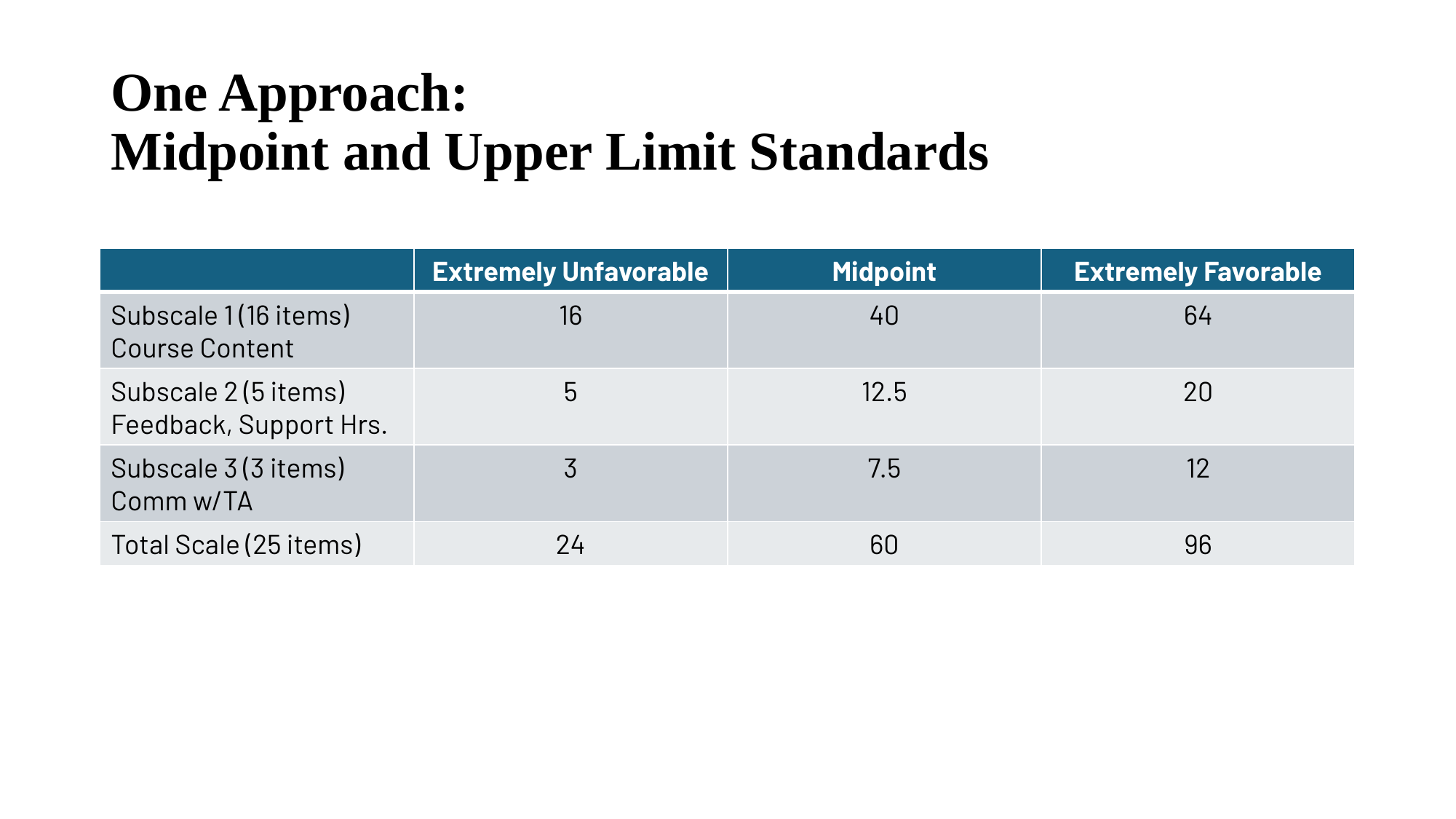

# One Approach: Midpoint and Upper Limit Standards
|  | Extremely Unfavorable | Midpoint | Extremely Favorable |
| --- | --- | --- | --- |
| Subscale 1 (16 items) Course Content | 16 | 40 | 64 |
| Subscale 2 (5 items) Feedback, Support Hrs. | 5 | 12.5 | 20 |
| Subscale 3 (3 items) Comm w/TA | 3 | 7.5 | 12 |
| Total Scale (25 items) | 24 | 60 | 96 |